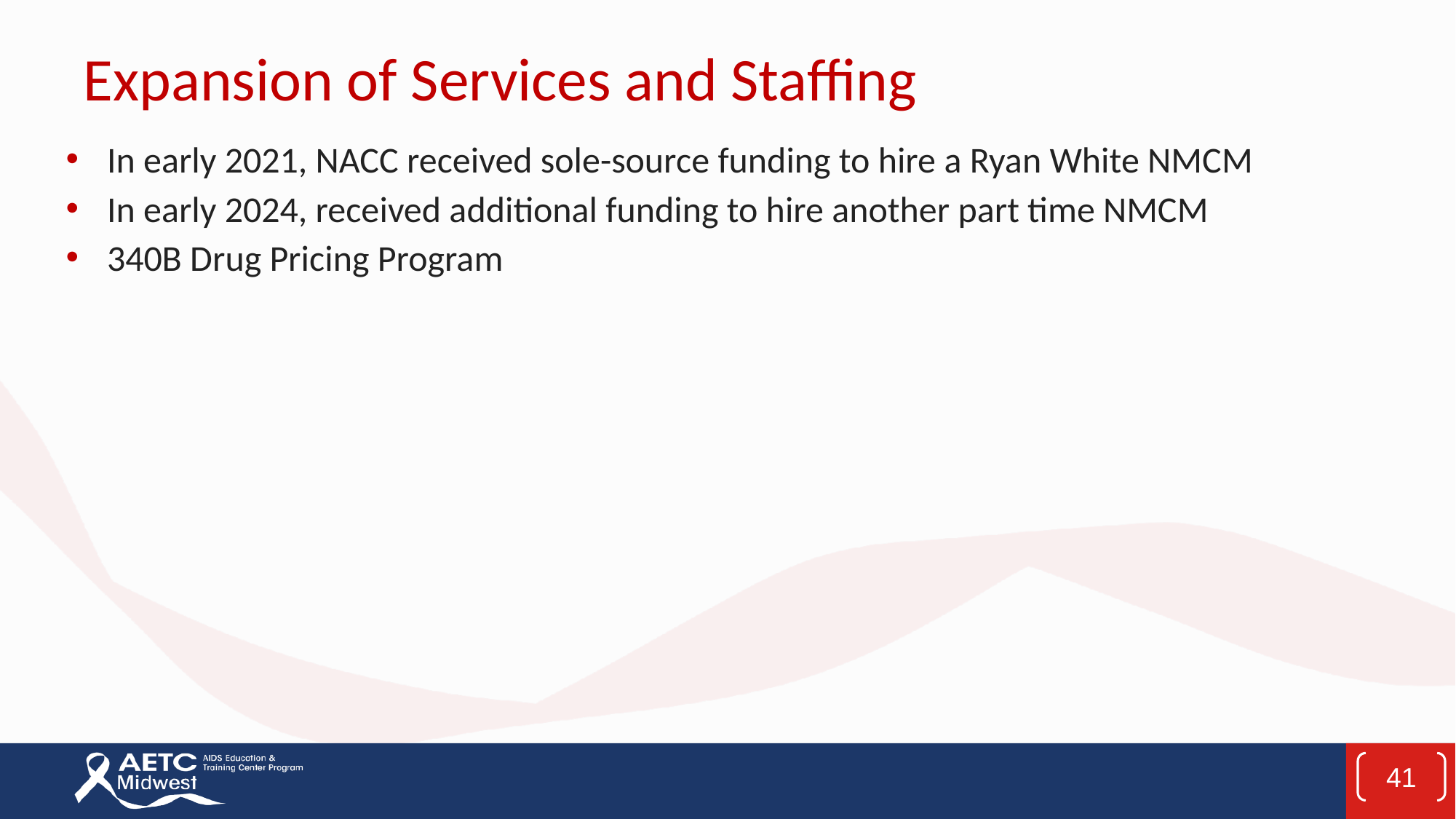

# Expansion of Services and Staffing
In early 2021, NACC received sole-source funding to hire a Ryan White NMCM
In early 2024, received additional funding to hire another part time NMCM
340B Drug Pricing Program
41